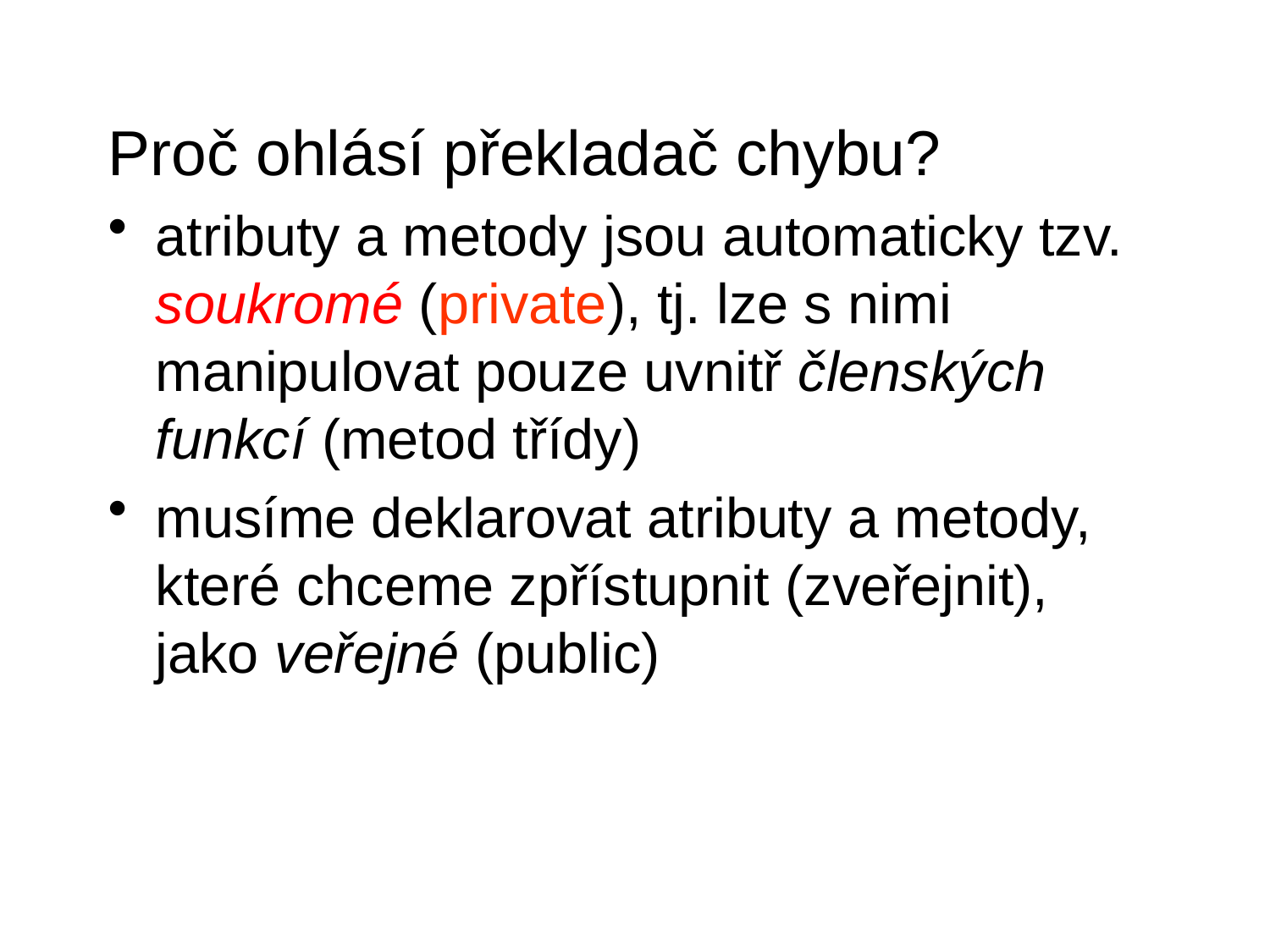

Proč ohlásí překladač chybu?
atributy a metody jsou automaticky tzv. soukromé (private), tj. lze s nimi manipulovat pouze uvnitř členských funkcí (metod třídy)
musíme deklarovat atributy a metody, které chceme zpřístupnit (zveřejnit), jako veřejné (public)